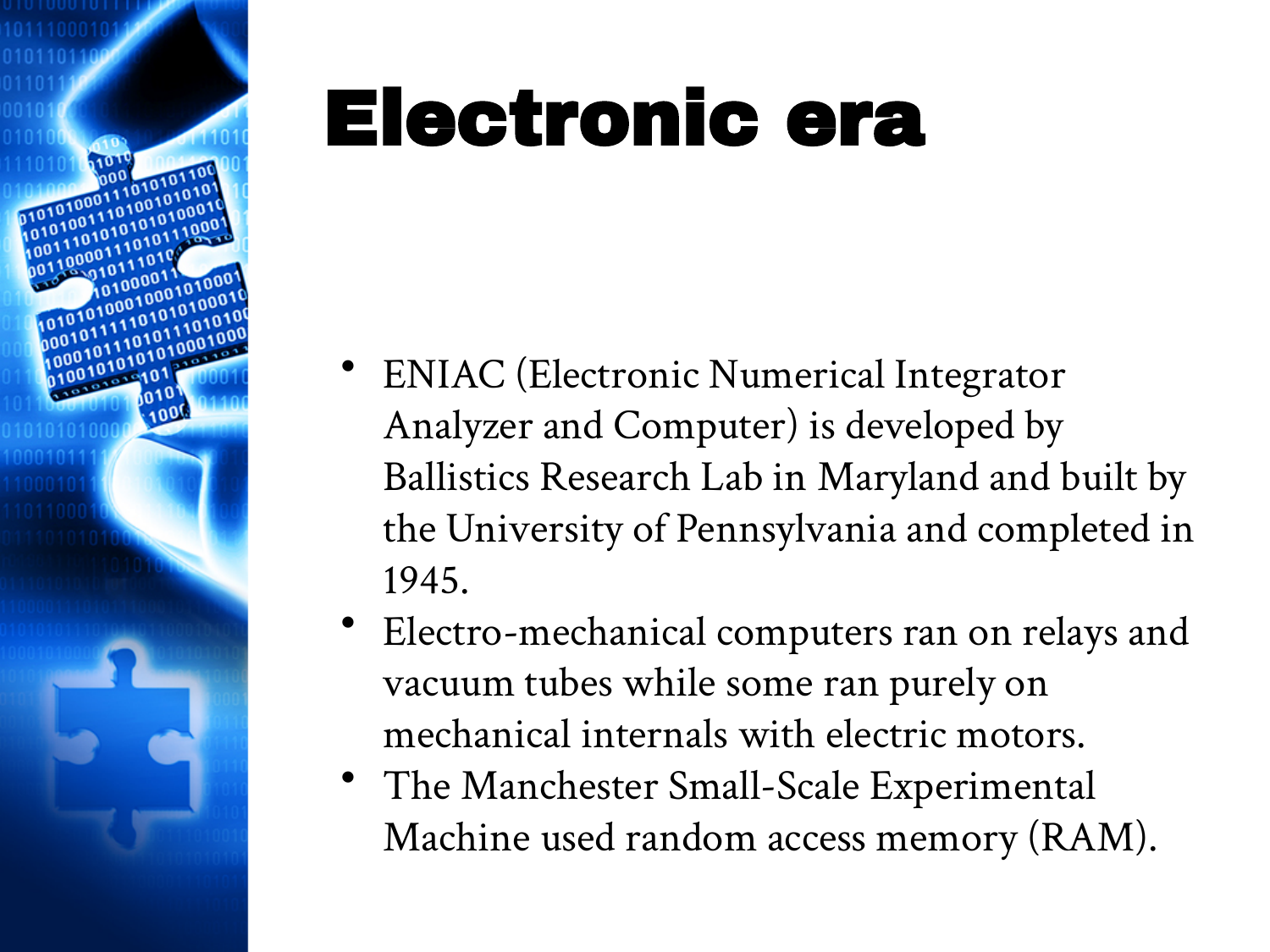

# Electronic era
ENIAC (Electronic Numerical Integrator Analyzer and Computer) is developed by Ballistics Research Lab in Maryland and built by the University of Pennsylvania and completed in 1945.
Electro-mechanical computers ran on relays and vacuum tubes while some ran purely on mechanical internals with electric motors.
The Manchester Small-Scale Experimental Machine used random access memory (RAM).